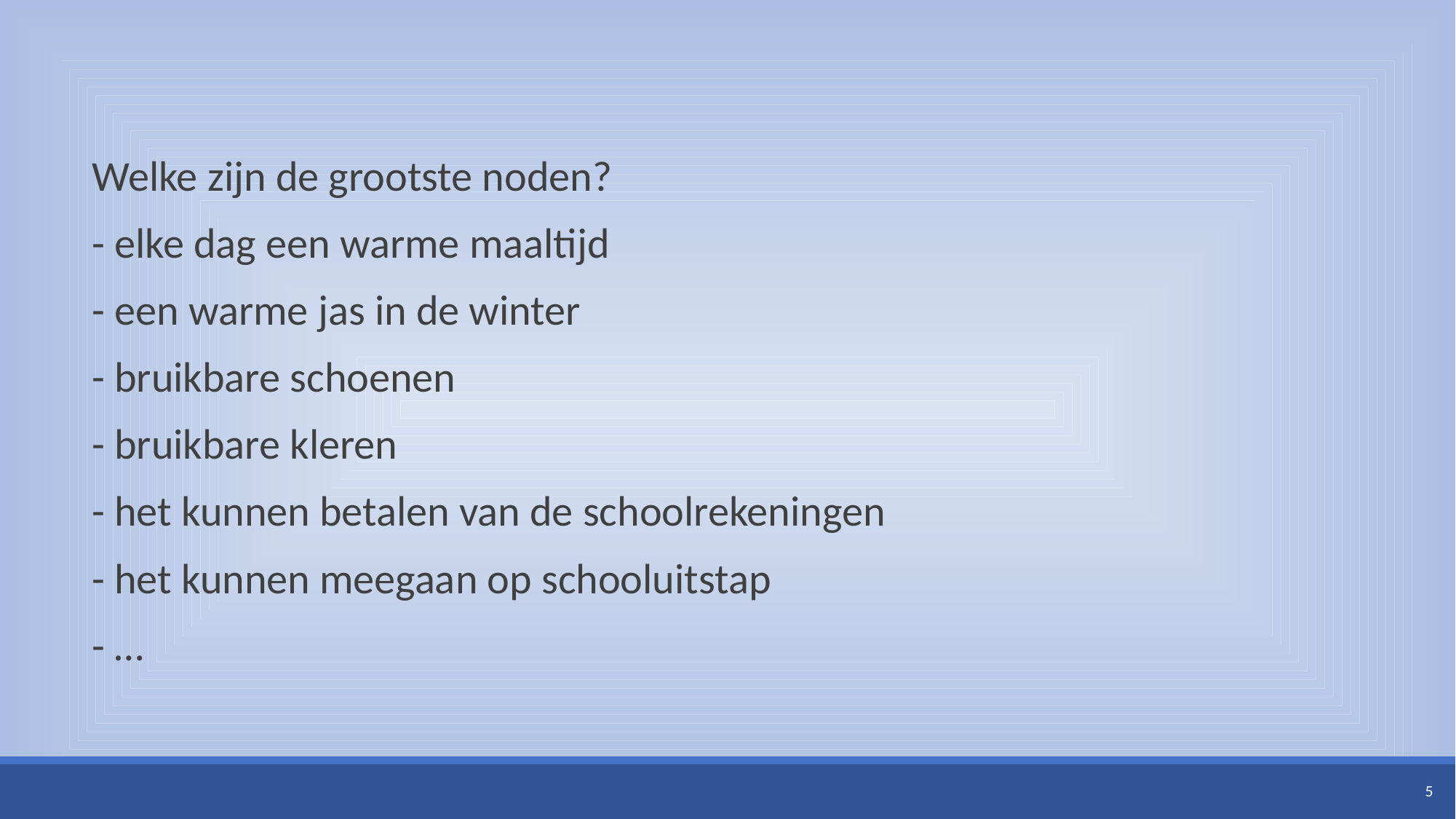

#
Welke zijn de grootste noden?
- elke dag een warme maaltijd
- een warme jas in de winter
- bruikbare schoenen
- bruikbare kleren
- het kunnen betalen van de schoolrekeningen
- het kunnen meegaan op schooluitstap
- …
5